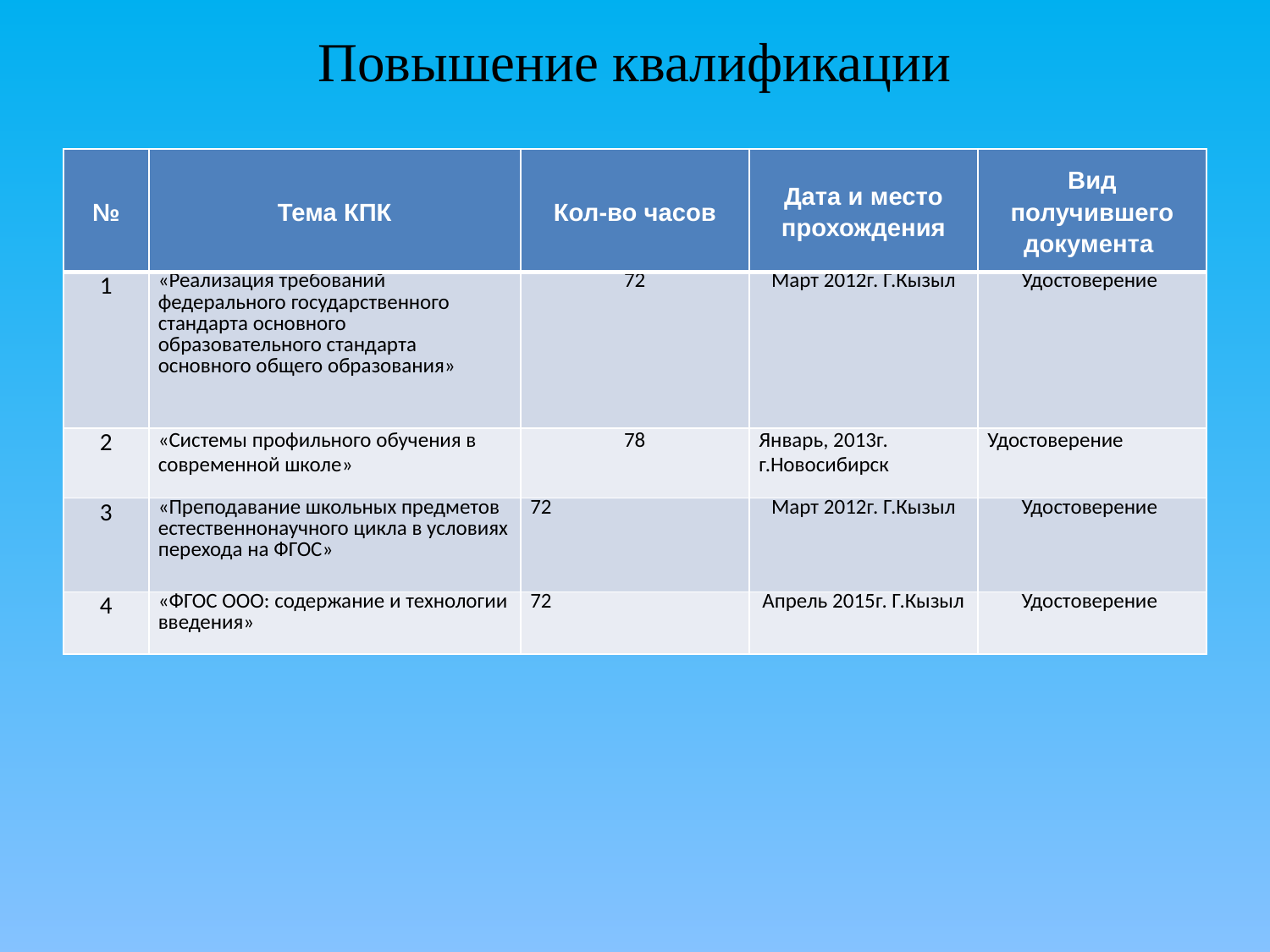

# Повышение квалификации
| № | Тема КПК | Кол-во часов | Дата и место прохождения | Вид получившего документа |
| --- | --- | --- | --- | --- |
| 1 | «Реализация требований федерального государственного стандарта основного образовательного стандарта основного общего образования» | 72 | Март 2012г. Г.Кызыл | Удостоверение |
| 2 | «Системы профильного обучения в современной школе» | 78 | Январь, 2013г. г.Новосибирск | Удостоверение |
| 3 | «Преподавание школьных предметов естественнонаучного цикла в условиях перехода на ФГОС» | 72 | Март 2012г. Г.Кызыл | Удостоверение |
| 4 | «ФГОС ООО: содержание и технологии введения» | 72 | Апрель 2015г. Г.Кызыл | Удостоверение |